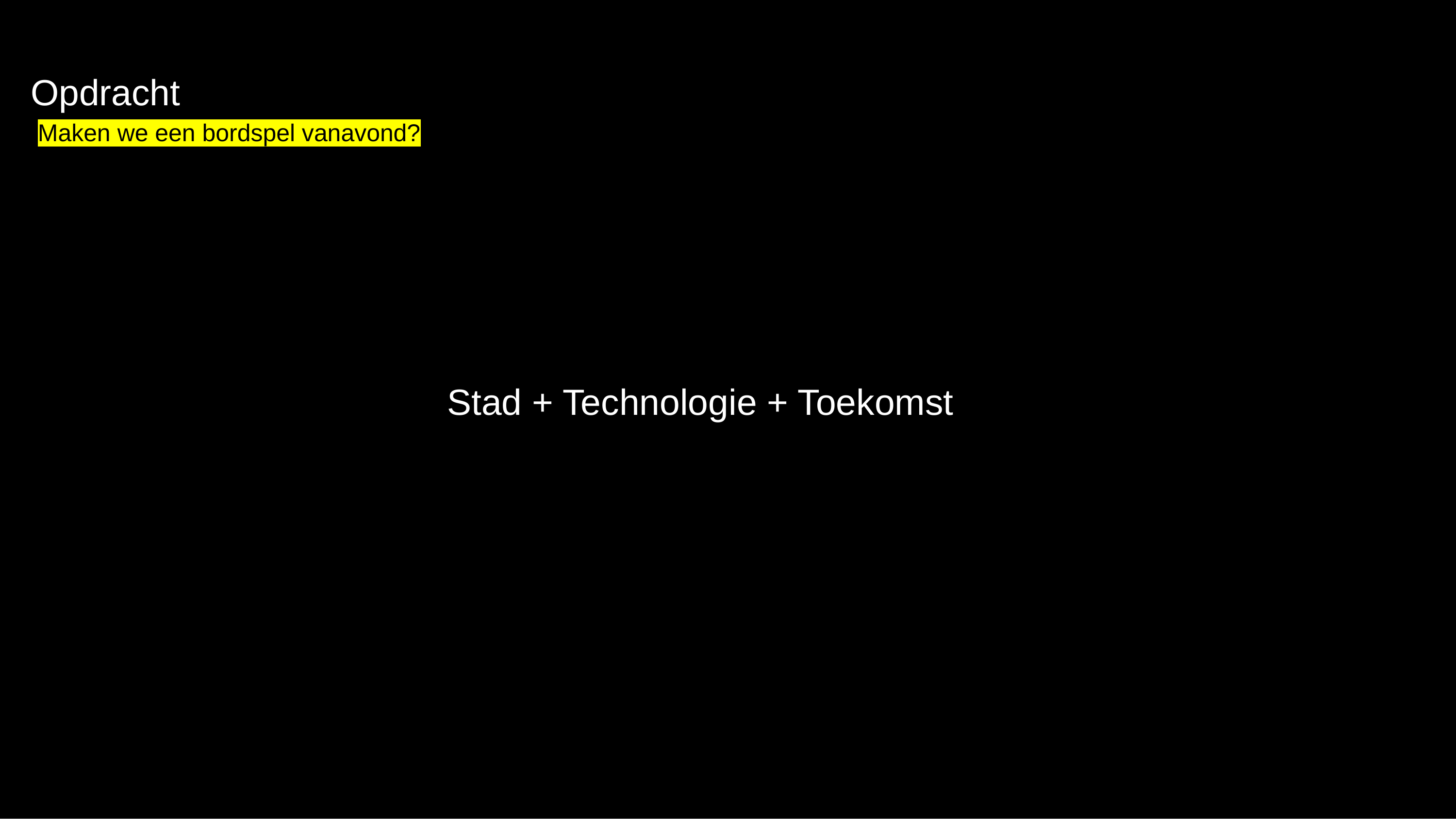

Opdracht
Maken we een bordspel vanavond?
Stad + Technologie + Toekomst